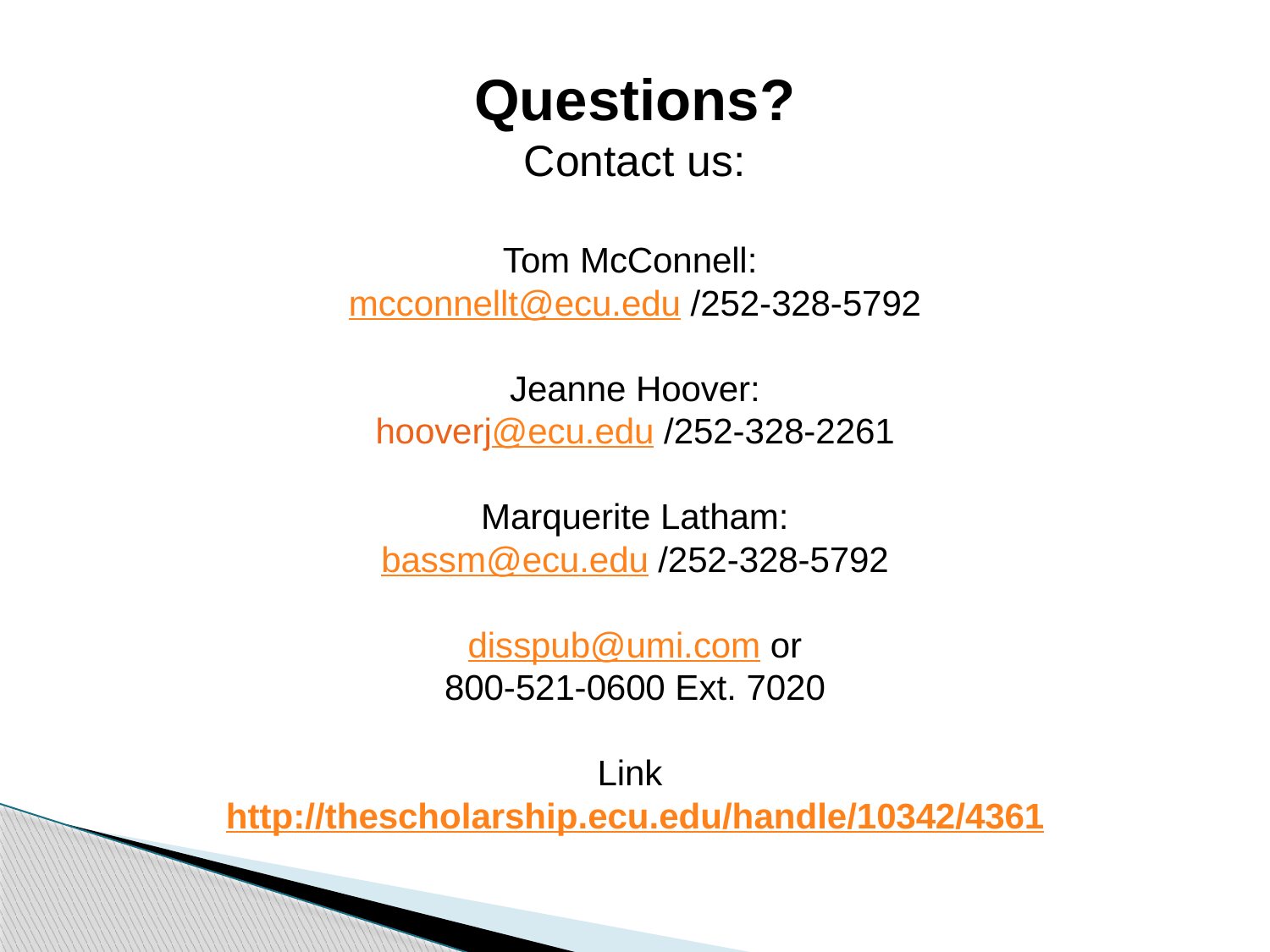

# Questions? Contact us: Tom McConnell: mcconnellt@ecu.edu /252-328-5792 Jeanne Hoover: hooverj@ecu.edu /252-328-2261 Marquerite Latham: bassm@ecu.edu /252-328-5792 disspub@umi.com or 800-521-0600 Ext. 7020 Link http://thescholarship.ecu.edu/handle/10342/4361